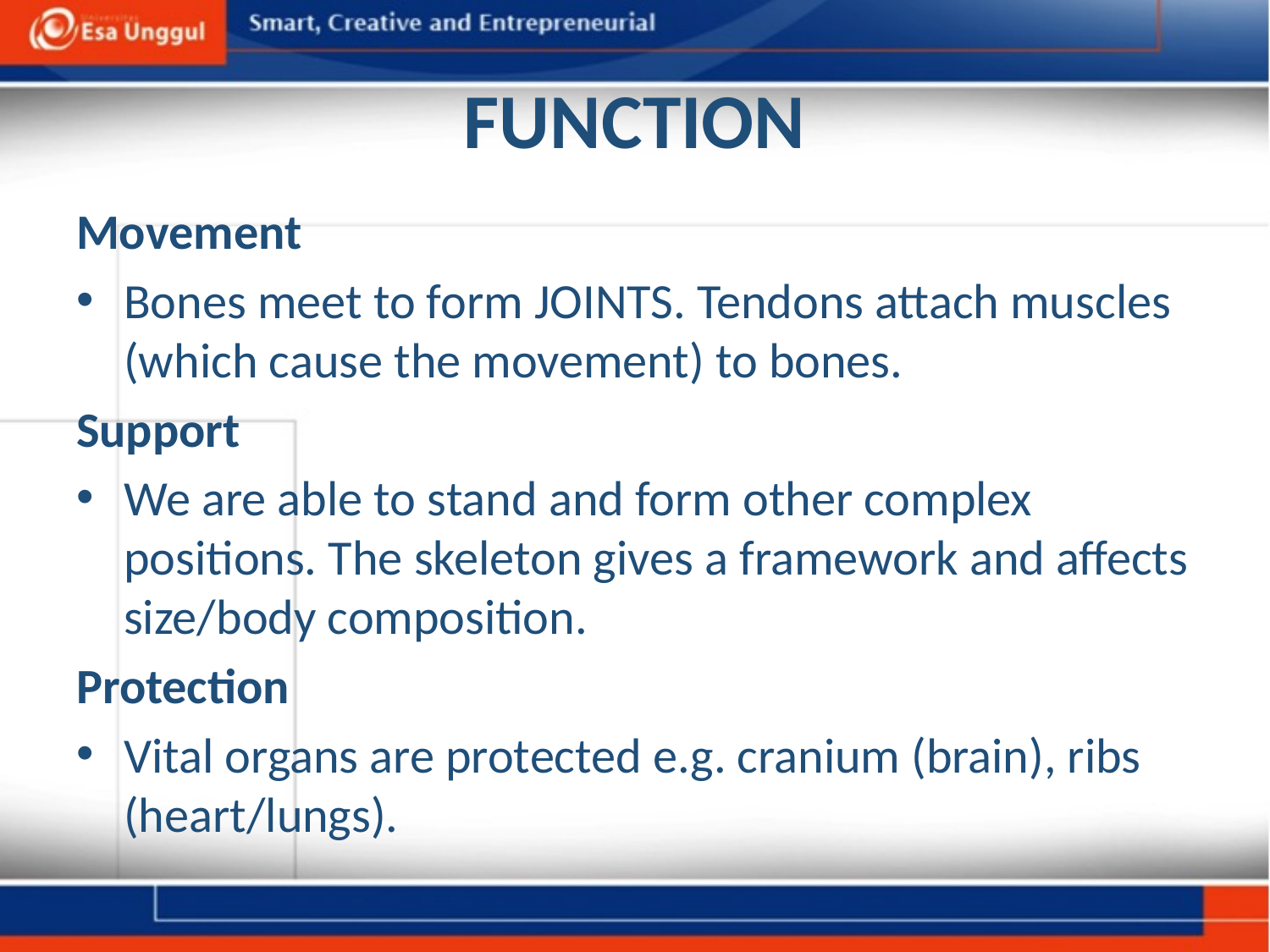

# FUNCTION
Movement
Bones meet to form JOINTS. Tendons attach muscles (which cause the movement) to bones.
Support
We are able to stand and form other complex positions. The skeleton gives a framework and affects size/body composition.
Protection
Vital organs are protected e.g. cranium (brain), ribs (heart/lungs).